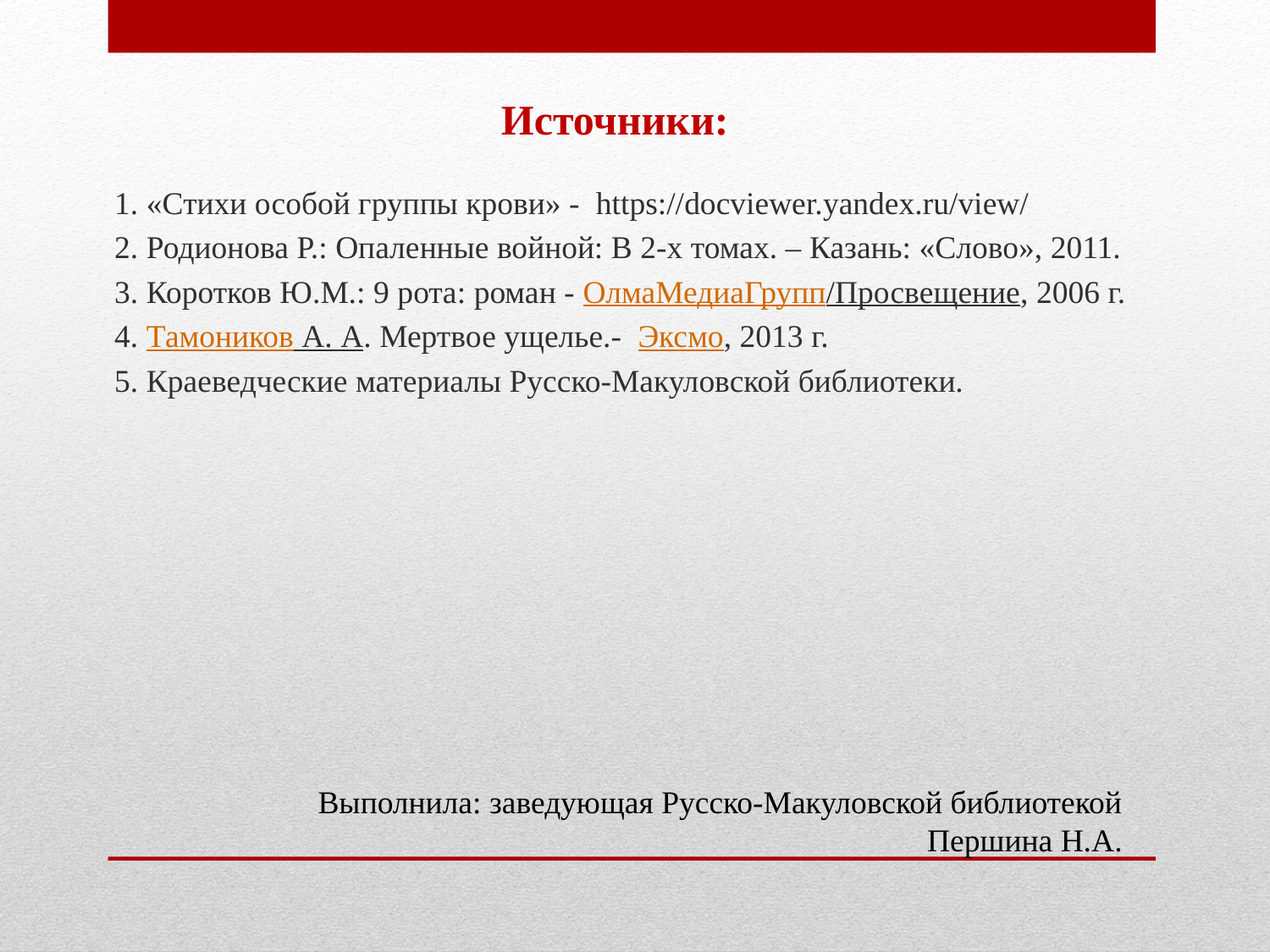

Источники:
1. «Стихи особой группы крови» -  https://docviewer.yandex.ru/view/
2. Родионова Р.: Опаленные войной: В 2-х томах. – Казань: «Слово», 2011.
3. Коротков Ю.М.: 9 рота: роман - ОлмаМедиаГрупп/Просвещение, 2006 г.
4. Тамоников А. А. Мертвое ущелье.-  Эксмо, 2013 г.
5. Краеведческие материалы Русско-Макуловской библиотеки.

Выполнила: заведующая Русско-Макуловской библиотекой Першина Н.А.